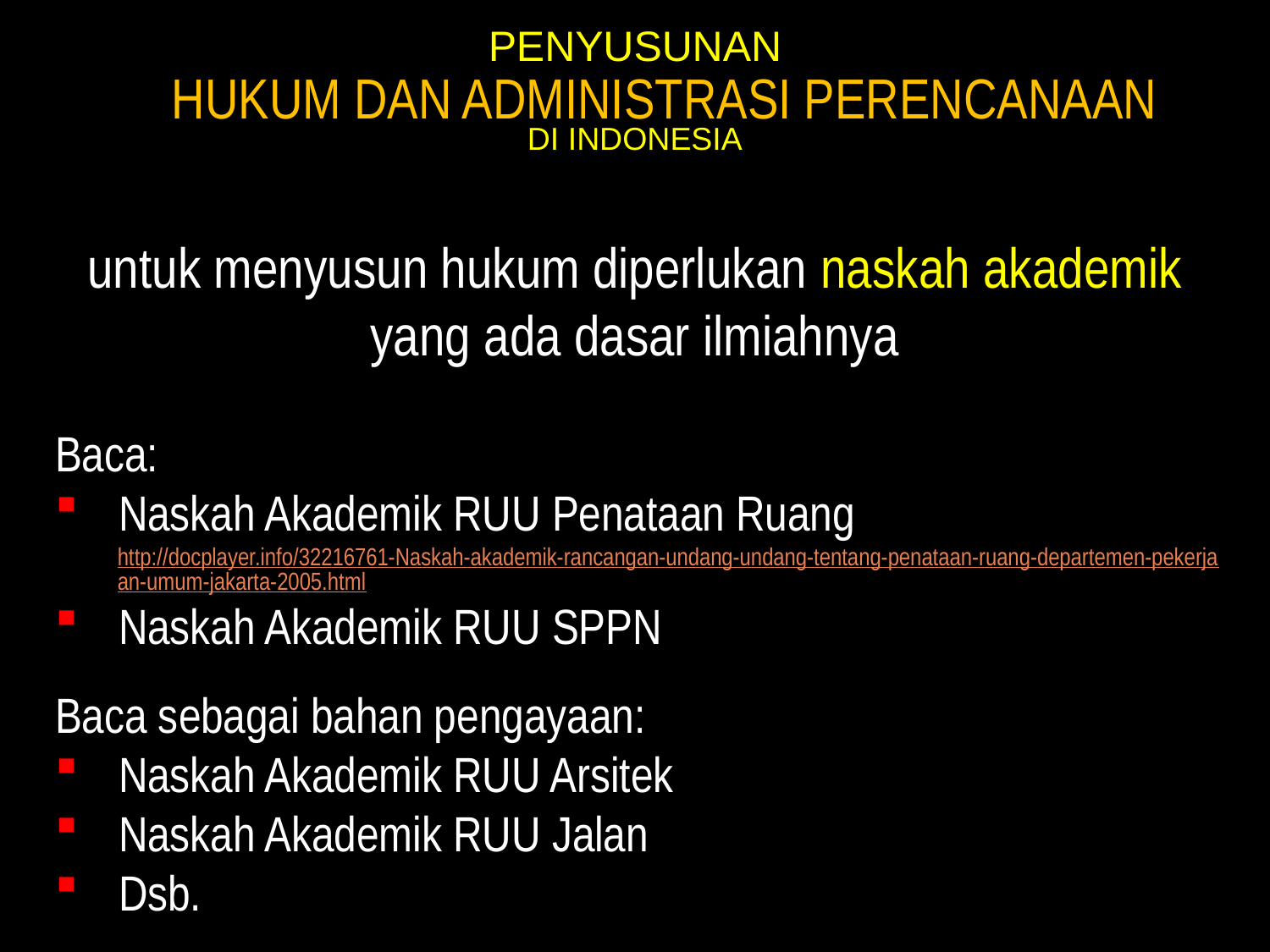

# HUKUM DAN ADMINISTRASI PERENCANAAN
PENYUSUNAN
DI INDONESIA
untuk menyusun hukum diperlukan naskah akademik yang ada dasar ilmiahnya
Baca:
Naskah Akademik RUU Penataan Ruang
http://docplayer.info/32216761-Naskah-akademik-rancangan-undang-undang-tentang-penataan-ruang-departemen-pekerjaan-umum-jakarta-2005.html
Naskah Akademik RUU SPPN

Baca sebagai bahan pengayaan:
Naskah Akademik RUU Arsitek
Naskah Akademik RUU Jalan
Dsb.